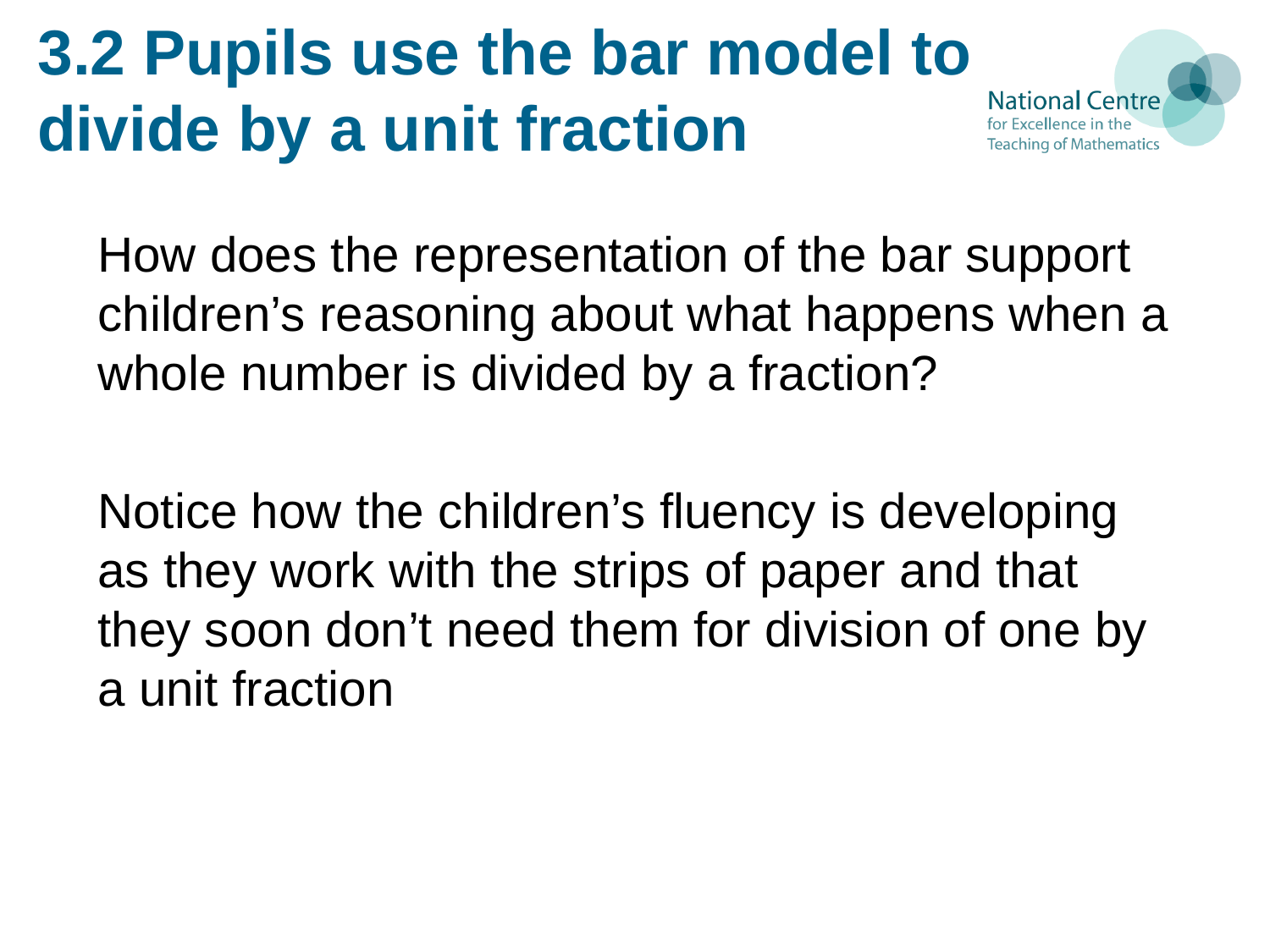

# 3.2 Pupils use the bar model to divide by a unit fraction
How does the representation of the bar support children’s reasoning about what happens when a whole number is divided by a fraction?

Notice how the children’s fluency is developing as they work with the strips of paper and that they soon don’t need them for division of one by a unit fraction